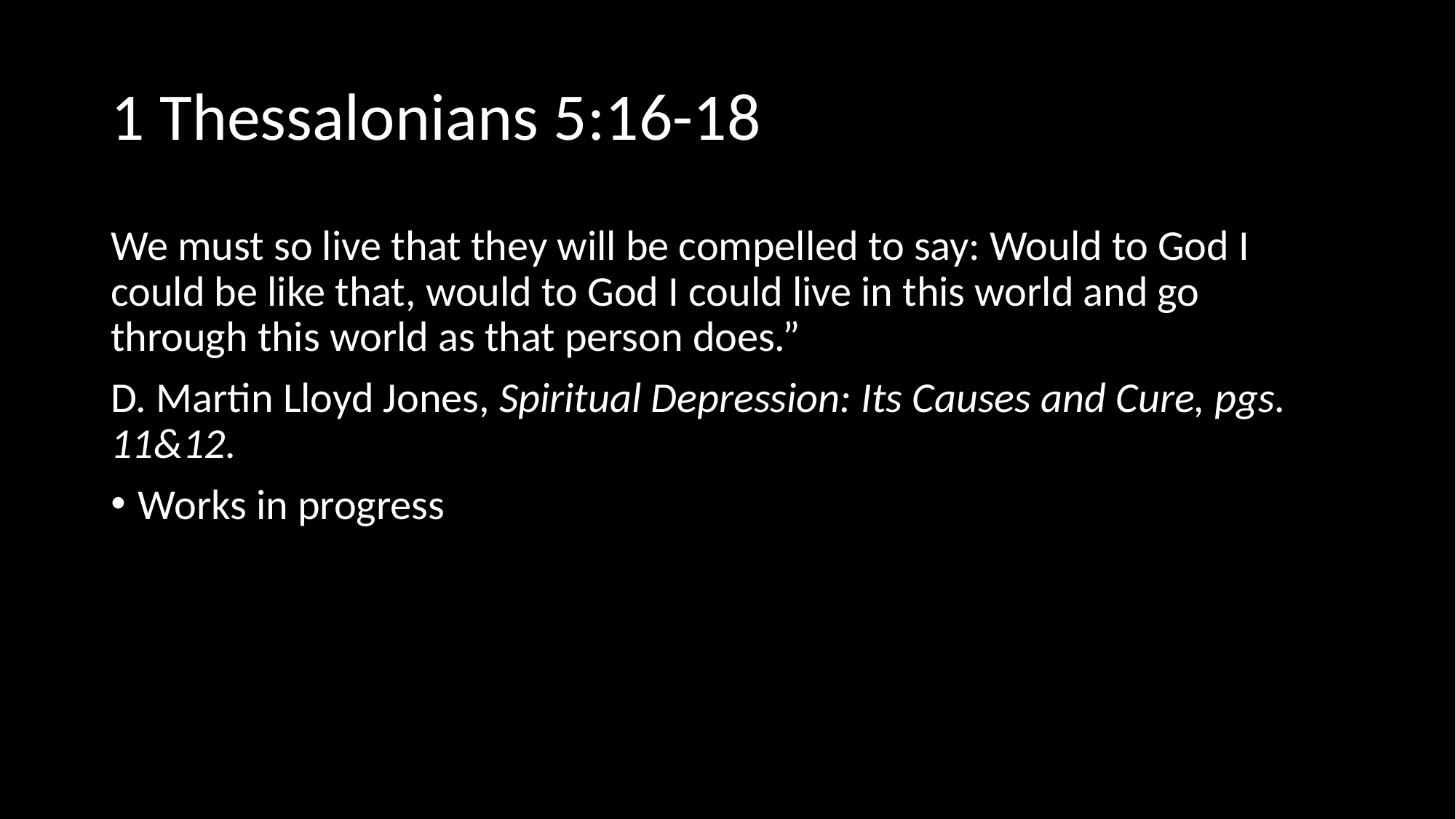

# 1 Thessalonians 5:16-18
We must so live that they will be compelled to say: Would to God I could be like that, would to God I could live in this world and go through this world as that person does.”
D. Martin Lloyd Jones, Spiritual Depression: Its Causes and Cure, pgs. 11&12.
Works in progress